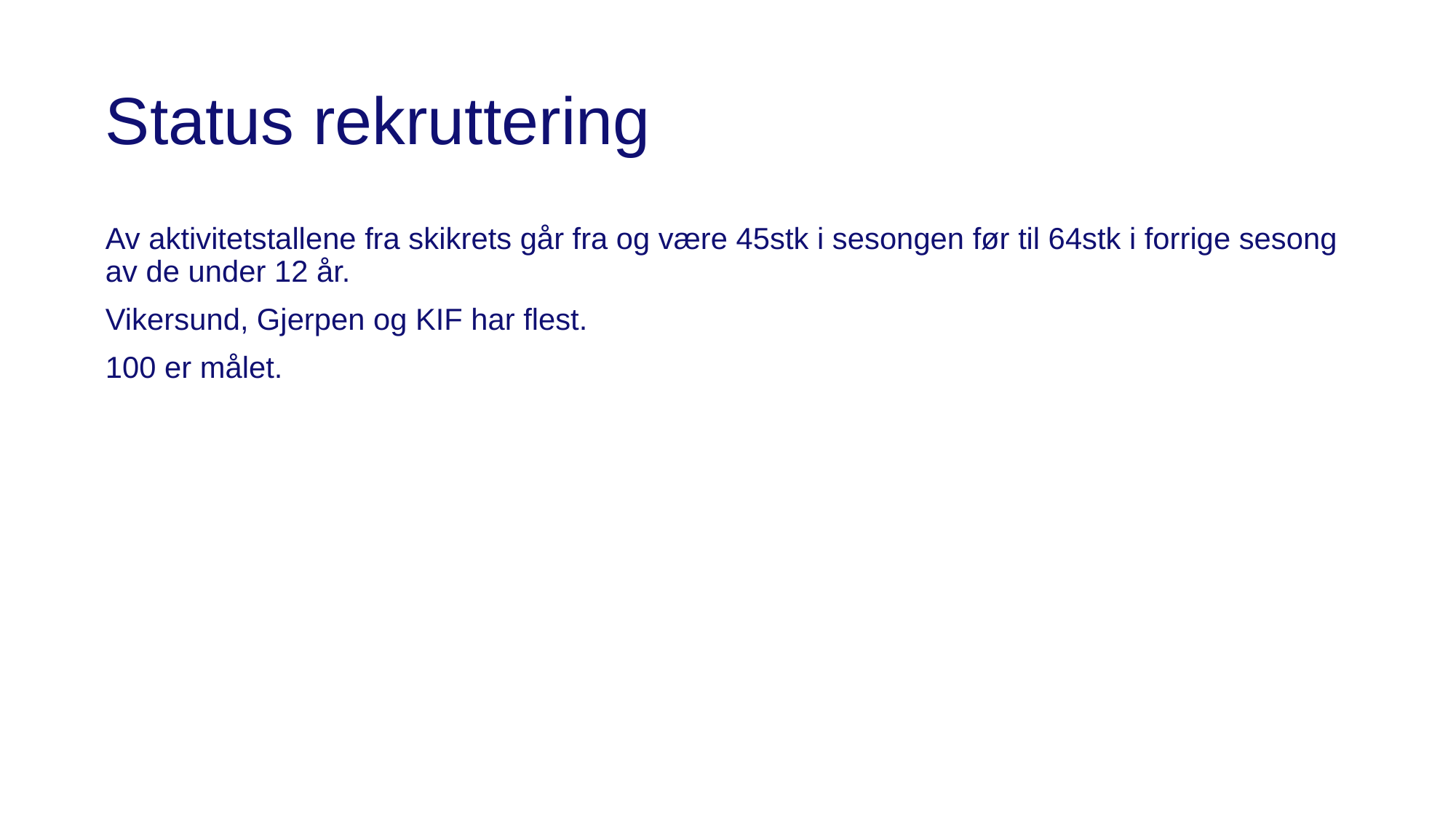

# Status rekruttering
Av aktivitetstallene fra skikrets går fra og være 45stk i sesongen før til 64stk i forrige sesong av de under 12 år.
Vikersund, Gjerpen og KIF har flest.
100 er målet.